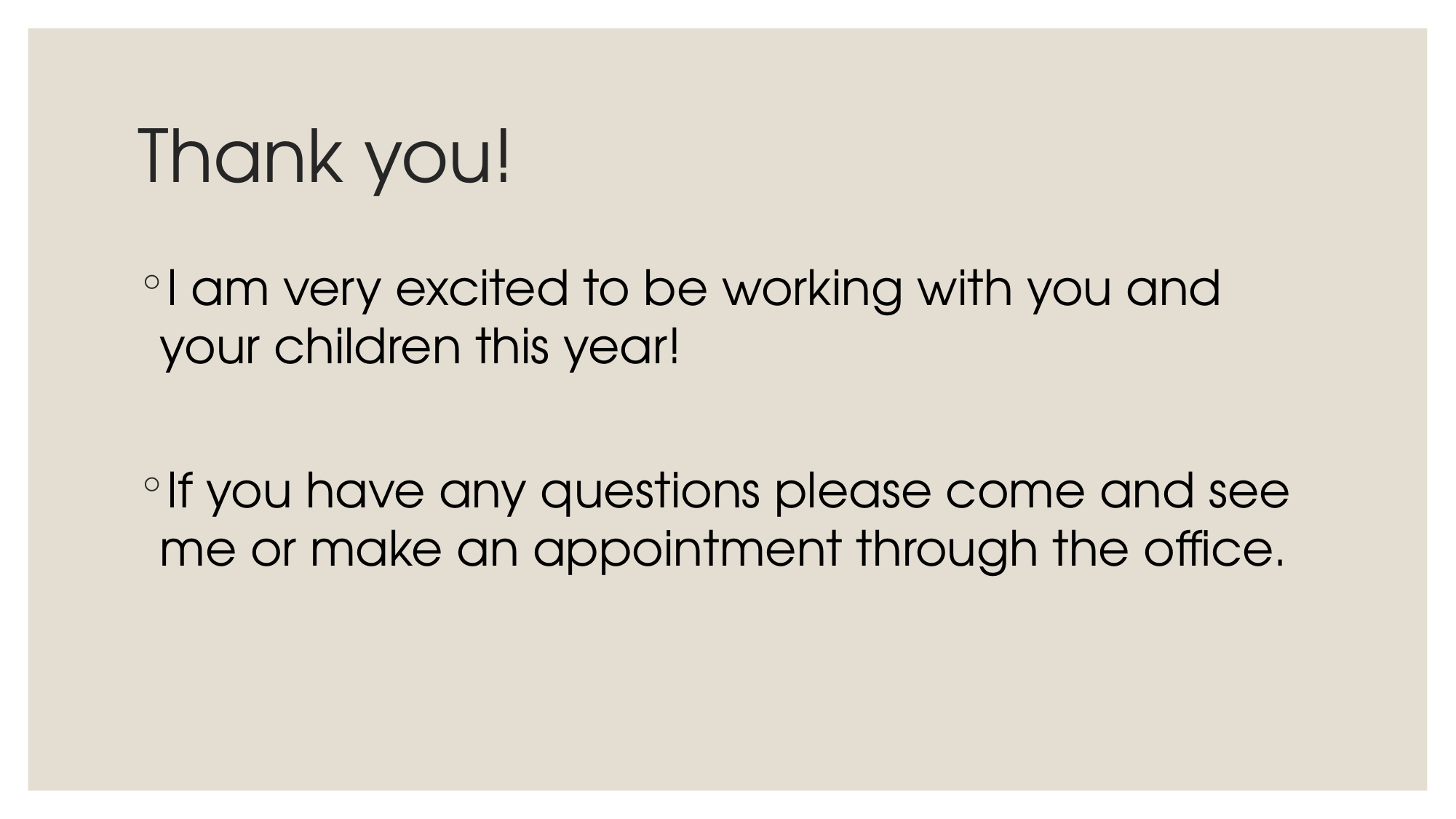

# Thank you!
I am very excited to be working with you and your children this year!

If you have any questions please come and see me or make an appointment through the office.